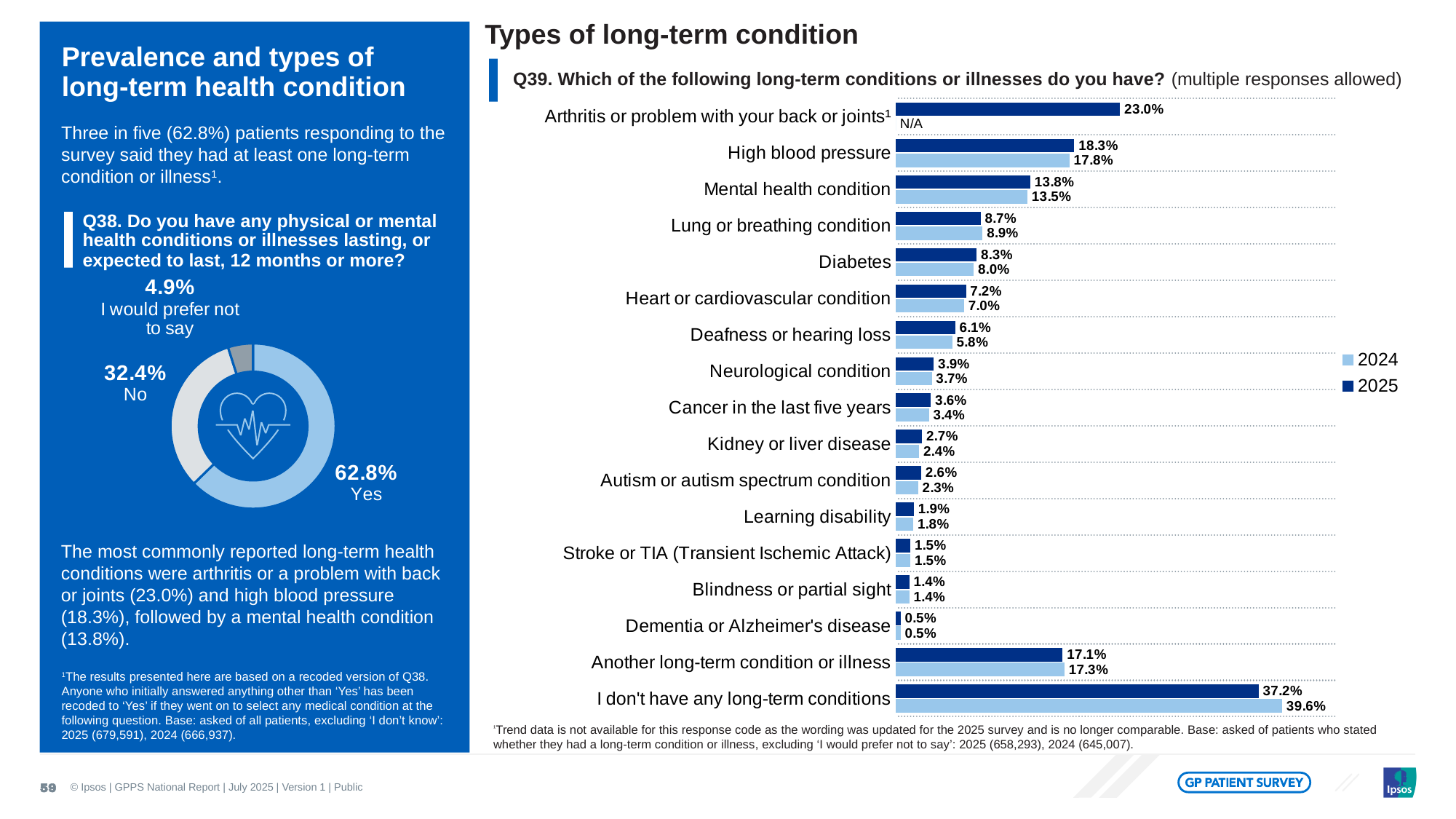

Types of long-term condition
# Prevalence and types of long-term health condition
Q39. Which of the following long-term conditions or illnesses do you have? (multiple responses allowed)

### Chart

| Category | 2025 | 2024 |
|---|---|---|
| Arthritis or problem with your back or joints¹ | 0.23 | 0.0 |
| High blood pressure | 0.183 | 0.178 |
| Mental health condition | 0.138 | 0.135 |
| Lung or breathing condition | 0.087 | 0.089 |
| Diabetes | 0.083 | 0.08 |
| Heart or cardiovascular condition | 0.072 | 0.07 |
| Deafness or hearing loss | 0.061 | 0.058 |
| Neurological condition | 0.039 | 0.037 |
| Cancer in the last five years | 0.036 | 0.034 |
| Kidney or liver disease | 0.027 | 0.024 |
| Autism or autism spectrum condition | 0.026 | 0.023 |
| Learning disability | 0.01862099789748921 | 0.018 |
| Stroke or TIA (Transient Ischemic Attack) | 0.015 | 0.015 |
| Blindness or partial sight | 0.014 | 0.014 |
| Dementia or Alzheimer's disease | 0.005 | 0.005 |
| Another long-term condition or illness | 0.171 | 0.173 |
| I don't have any long-term conditions | 0.372 | 0.396 |
Three in five (62.8%) patients responding to the survey said they had at least one long-term condition or illness1.
Q38. Do you have any physical or mental health conditions or illnesses lasting, or expected to last, 12 months or more?

### Chart

| Category | Data |
|---|---|
| Yes | 0.628 |
| No | 0.324 |
| I would prefer not to say | 0.049 |
The most commonly reported long-term health conditions were arthritis or a problem with back or joints (23.0%) and high blood pressure (18.3%), followed by a mental health condition (13.8%).
1The results presented here are based on a recoded version of Q38. Anyone who initially answered anything other than ‘Yes’ has been recoded to ‘Yes’ if they went on to select any medical condition at the following question. Base: asked of all patients, excluding ‘I don’t know’: 2025 (679,591), 2024 (666,937).
¹Trend data is not available for this response code as the wording was updated for the 2025 survey and is no longer comparable. Base: asked of patients who stated whether they had a long-term condition or illness, excluding ‘I would prefer not to say’: 2025 (658,293), 2024 (645,007).
59